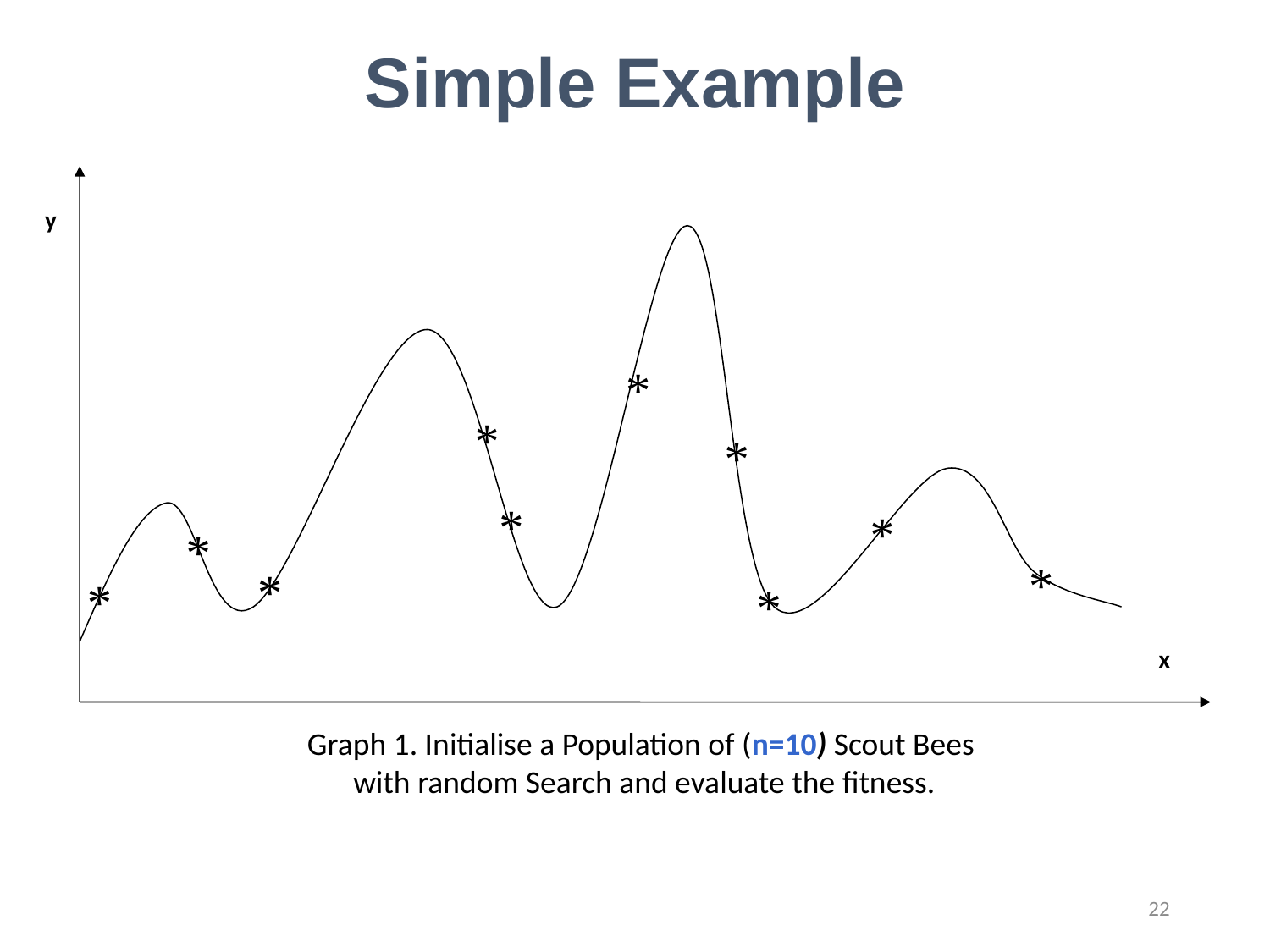

Simple Example

y
x

*
*
*
*
*
*
*
*
*
*
Graph 1. Initialise a Population of (n=10) Scout Bees
 with random Search and evaluate the fitness.
22